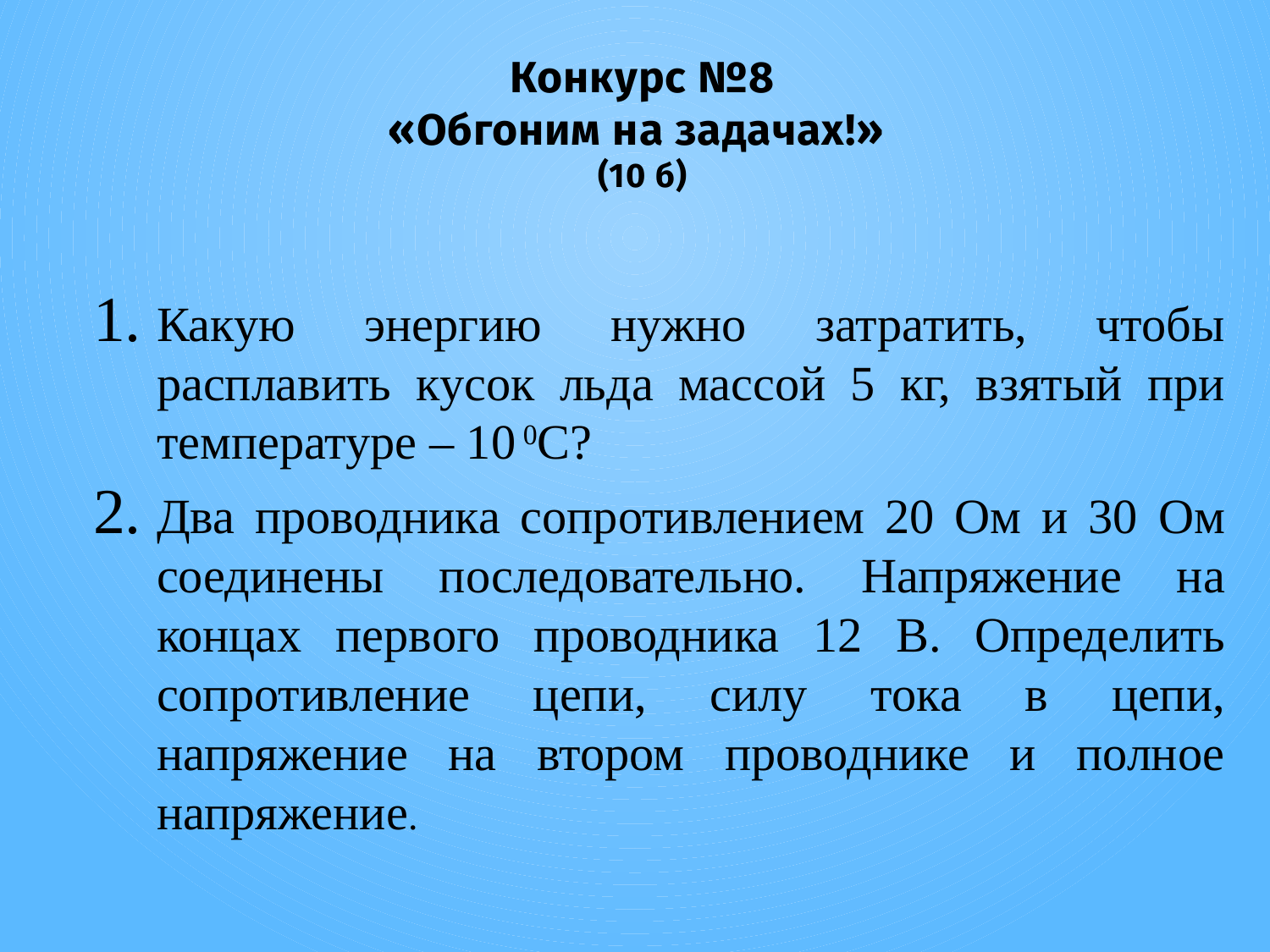

# Конкурс №8 «Обгоним на задачах!» (10 б)
Какую энергию нужно затратить, чтобы расплавить кусок льда массой 5 кг, взятый при температуре – 10 0С?
Два проводника сопротивлением 20 Ом и 30 Ом соединены последовательно. Напряжение на концах первого проводника 12 В. Определить сопротивление цепи, силу тока в цепи, напряжение на втором проводнике и полное напряжение.